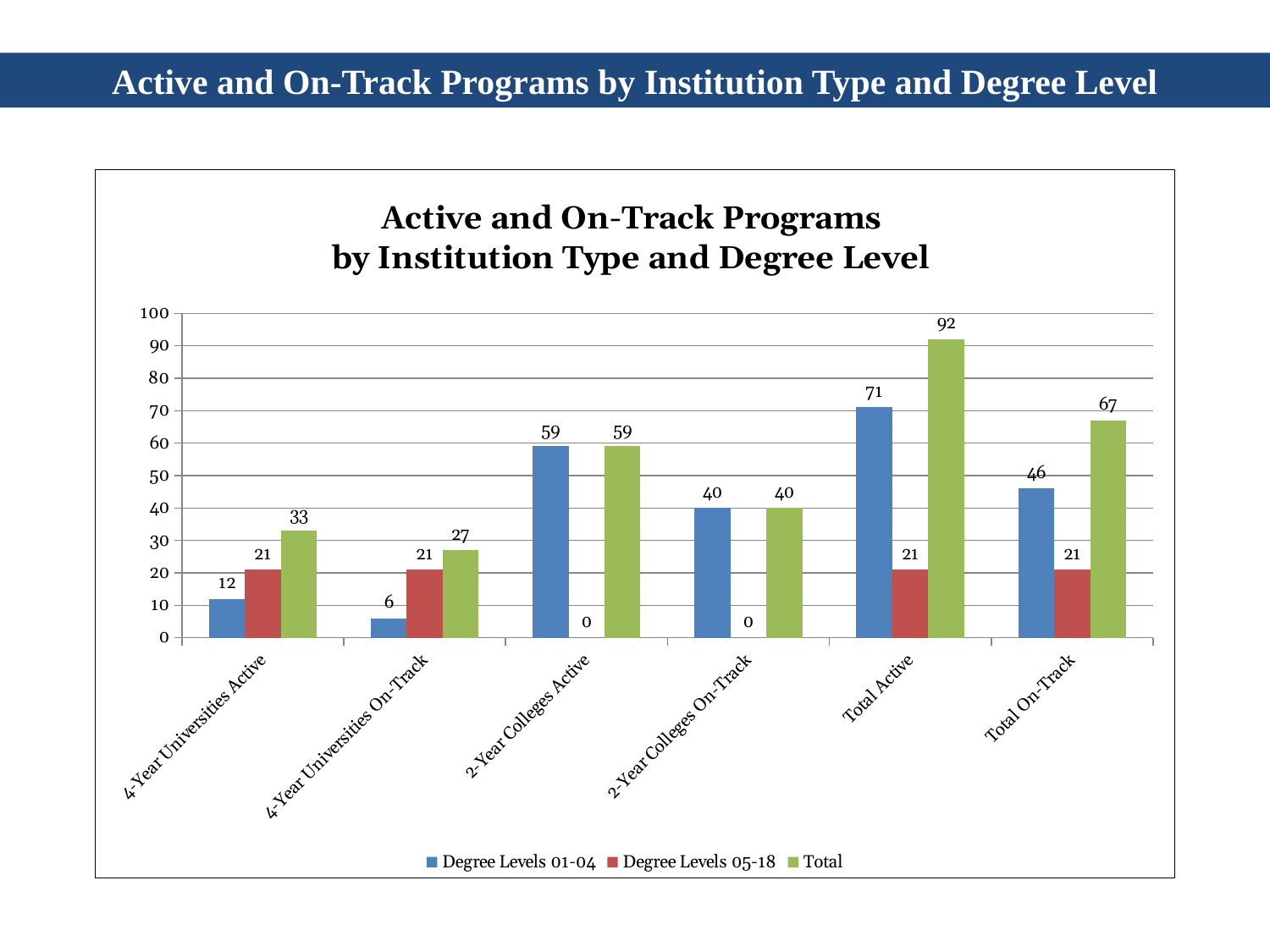

Active and On-Track Programs by Institution Type and Degree Level

### Chart: Active and On-Track Programs by Institution Type and Degree Level

| Category | Degree Levels 01-04 | Degree Levels 05-18 | Total |
|---|---|---|---|
| 4-Year Universities Active | 12.0 | 21.0 | 33.0 |
| 4-Year Universities On-Track | 6.0 | 21.0 | 27.0 |
| 2-Year Colleges Active | 59.0 | 0.0 | 59.0 |
| 2-Year Colleges On-Track | 40.0 | 0.0 | 40.0 |
| Total Active | 71.0 | 21.0 | 92.0 |
| Total On-Track | 46.0 | 21.0 | 67.0 |